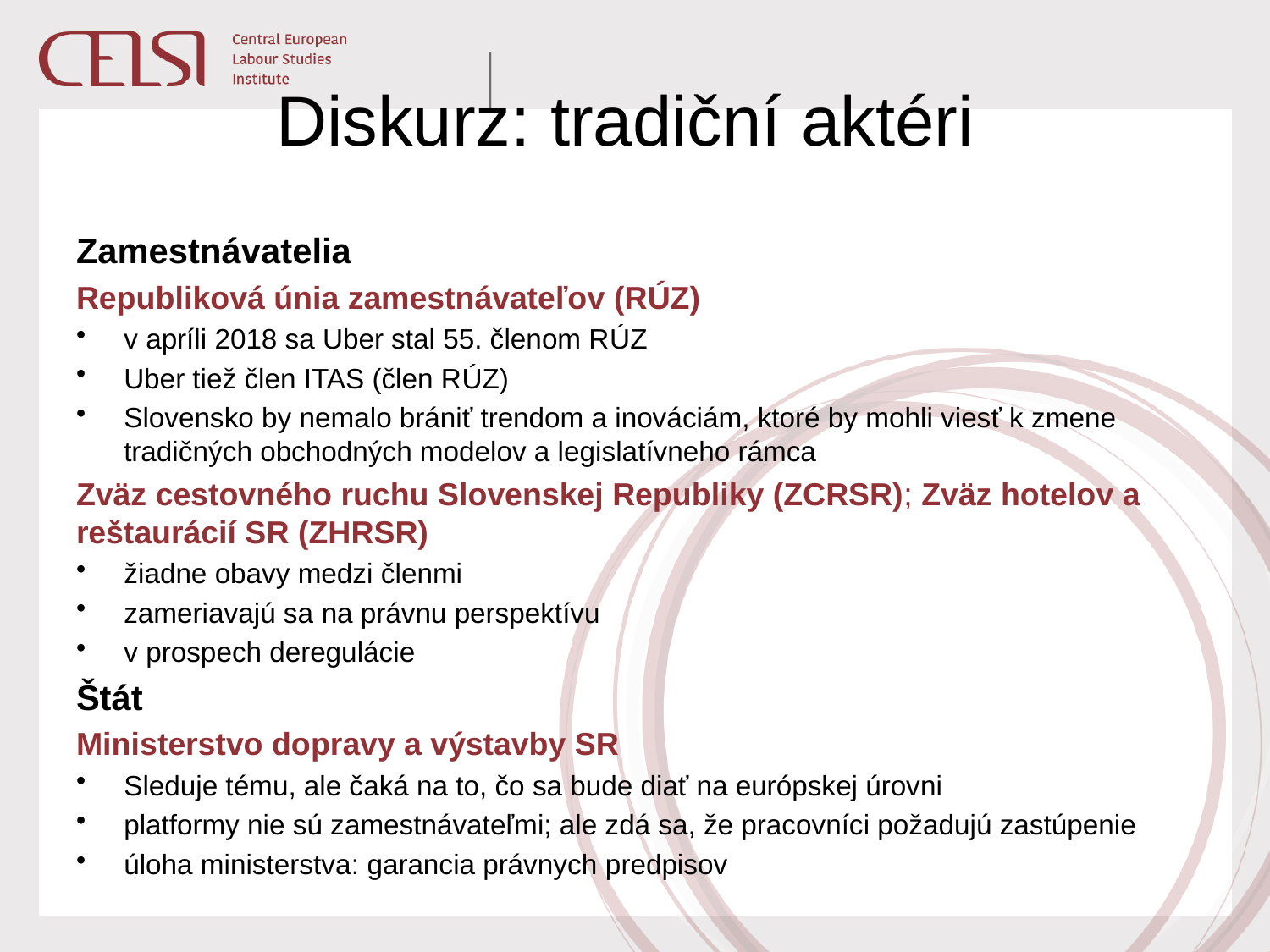

# Diskurz: tradiční aktéri
Zamestnávatelia
Republiková únia zamestnávateľov (RÚZ)
v apríli 2018 sa Uber stal 55. členom RÚZ
Uber tiež člen ITAS (člen RÚZ)
Slovensko by nemalo brániť trendom a inováciám, ktoré by mohli viesť k zmene tradičných obchodných modelov a legislatívneho rámca
Zväz cestovného ruchu Slovenskej Republiky (ZCRSR); Zväz hotelov a reštaurácií SR (ZHRSR)
žiadne obavy medzi členmi
zameriavajú sa na právnu perspektívu
v prospech deregulácie
Štát
Ministerstvo dopravy a výstavby SR
Sleduje tému, ale čaká na to, čo sa bude diať na európskej úrovni
platformy nie sú zamestnávateľmi; ale zdá sa, že pracovníci požadujú zastúpenie
úloha ministerstva: garancia právnych predpisov